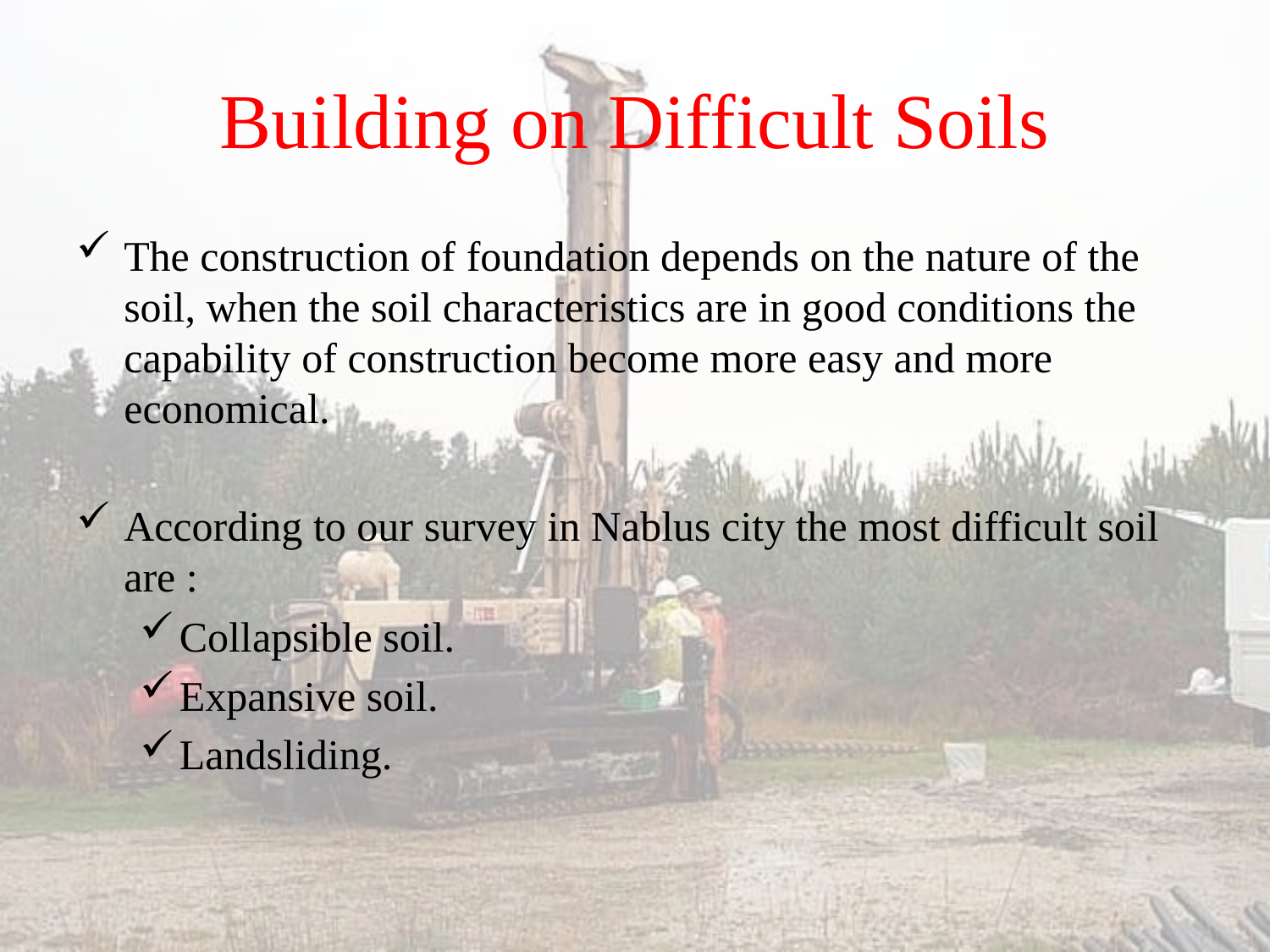

# Building on Difficult Soils
The construction of foundation depends on the nature of the soil, when the soil characteristics are in good conditions the capability of construction become more easy and more economical.

According to our survey in Nablus city the most difficult soil are :
Collapsible soil.
Expansive soil.
Landsliding.